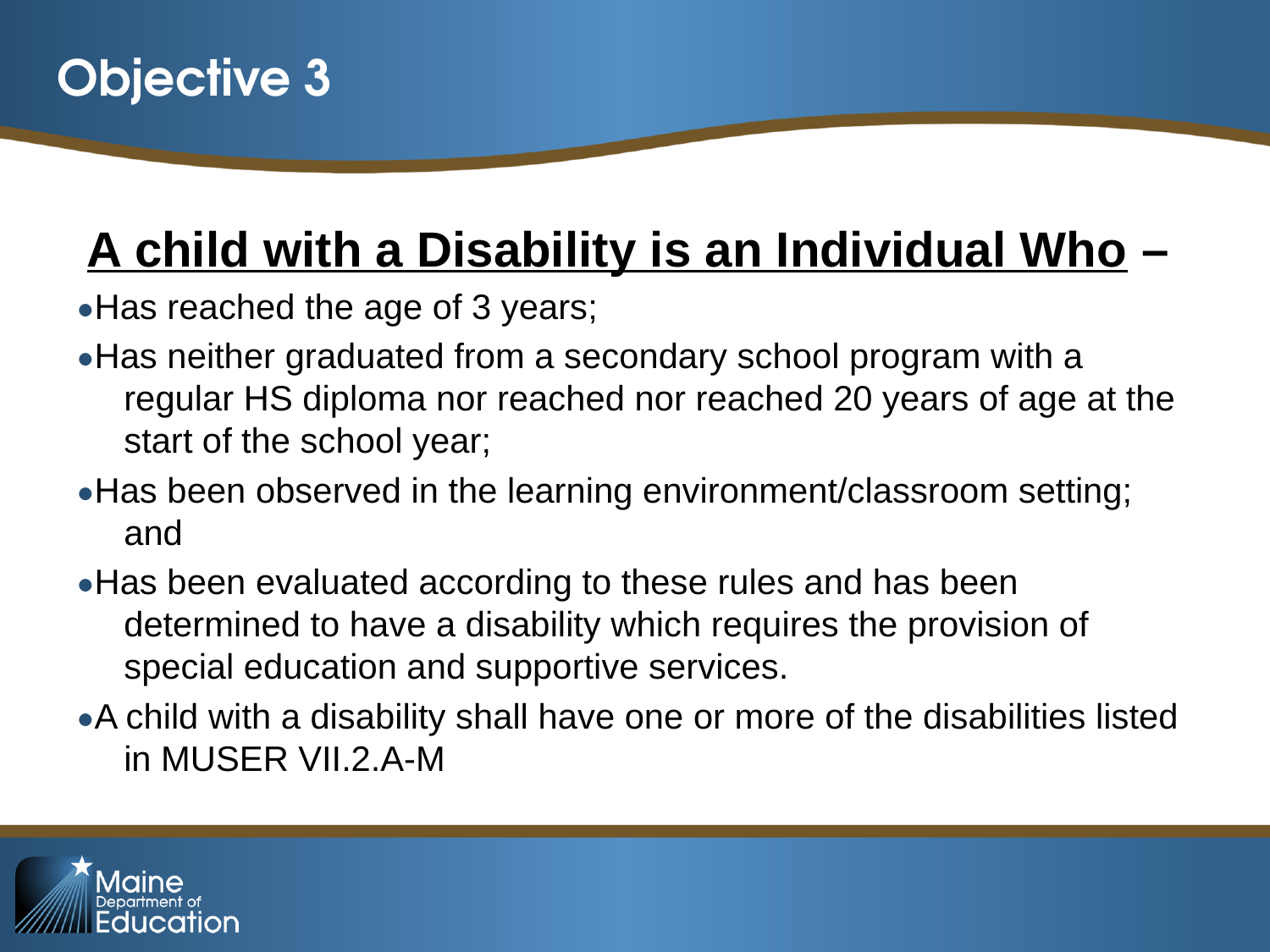

# Objective 3
A child with a Disability is an Individual Who –
•Has reached the age of 3 years;
•Has neither graduated from a secondary school program with a regular HS diploma nor reached nor reached 20 years of age at the start of the school year;
•Has been observed in the learning environment/classroom setting; and
•Has been evaluated according to these rules and has been determined to have a disability which requires the provision of special education and supportive services.
•A child with a disability shall have one or more of the disabilities listed in MUSER VII.2.A-M